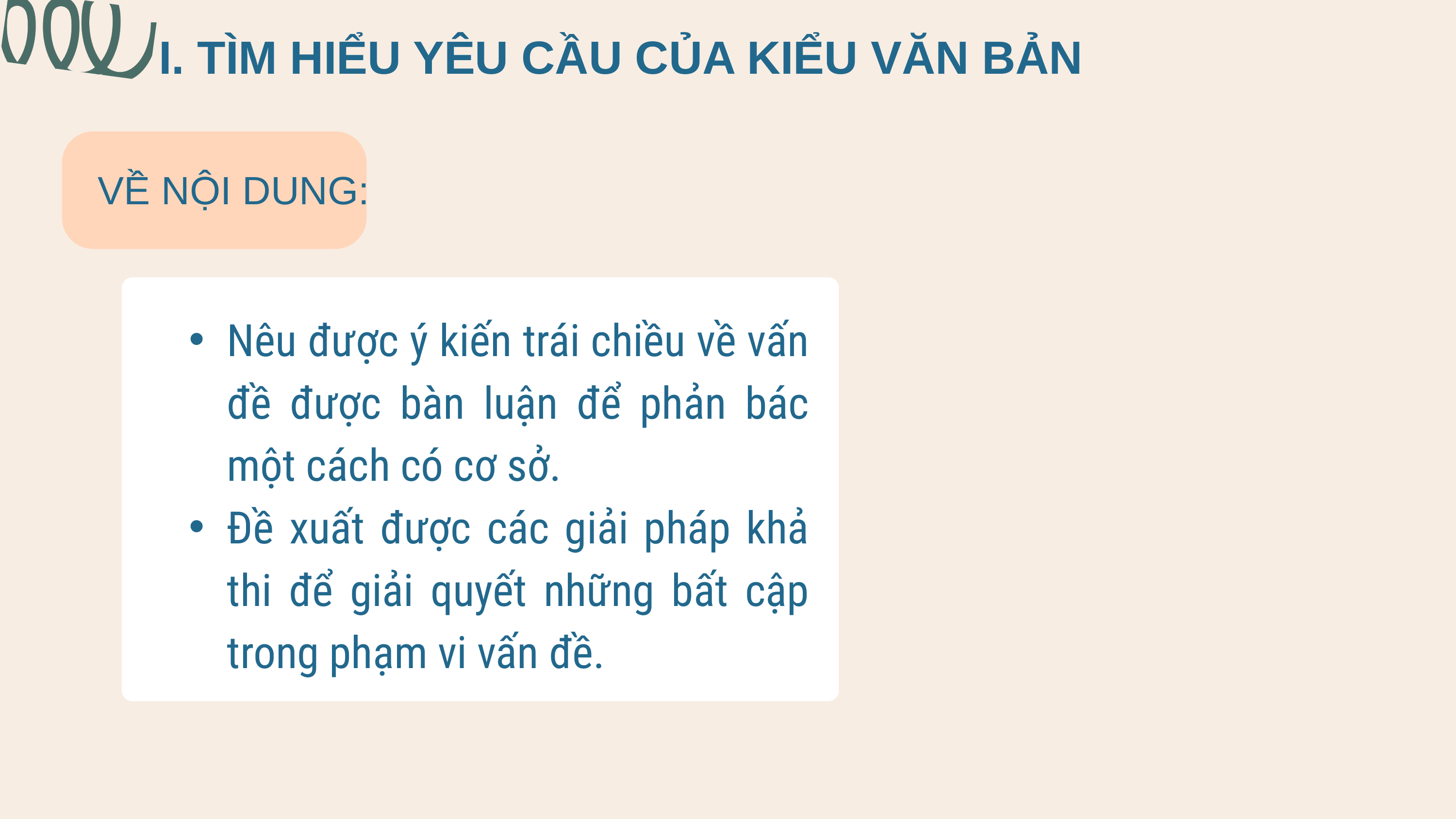

I. TÌM HIỂU YÊU CẦU CỦA KIỂU VĂN BẢN

VỀ NỘI DUNG:

Nêu được ý kiến trái chiều về vấn đề được bàn luận để phản bác một cách có cơ sở.
Đề xuất được các giải pháp khả thi để giải quyết những bất cập trong phạm vi vấn đề.